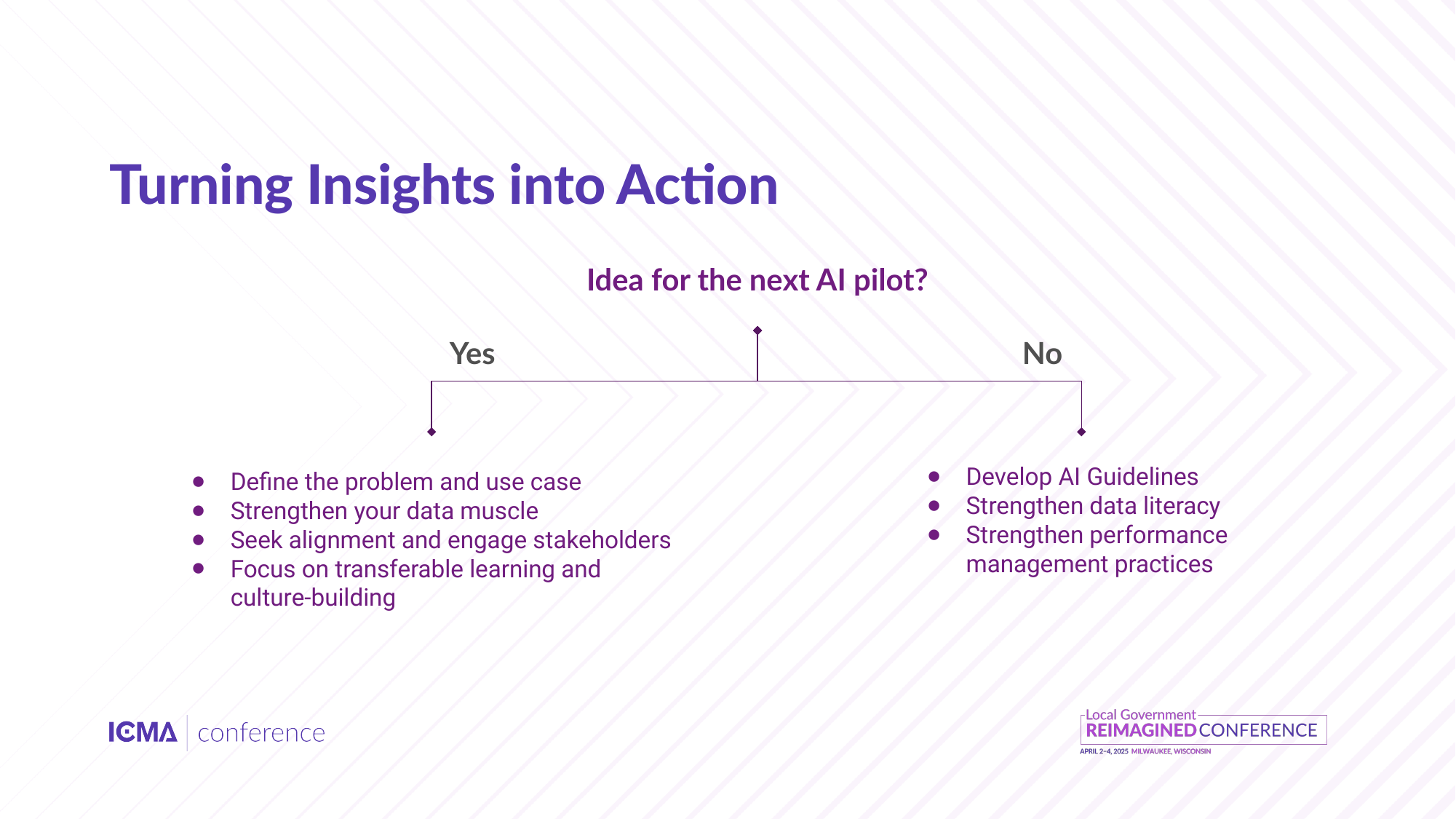

# Turning Insights into Action
Idea for the next AI pilot?
Yes
No
Define the problem and use case
Strengthen your data muscle
Seek alignment and engage stakeholders
Focus on transferable learning and culture-building
Develop AI Guidelines
Strengthen data literacy
Strengthen performance management practices